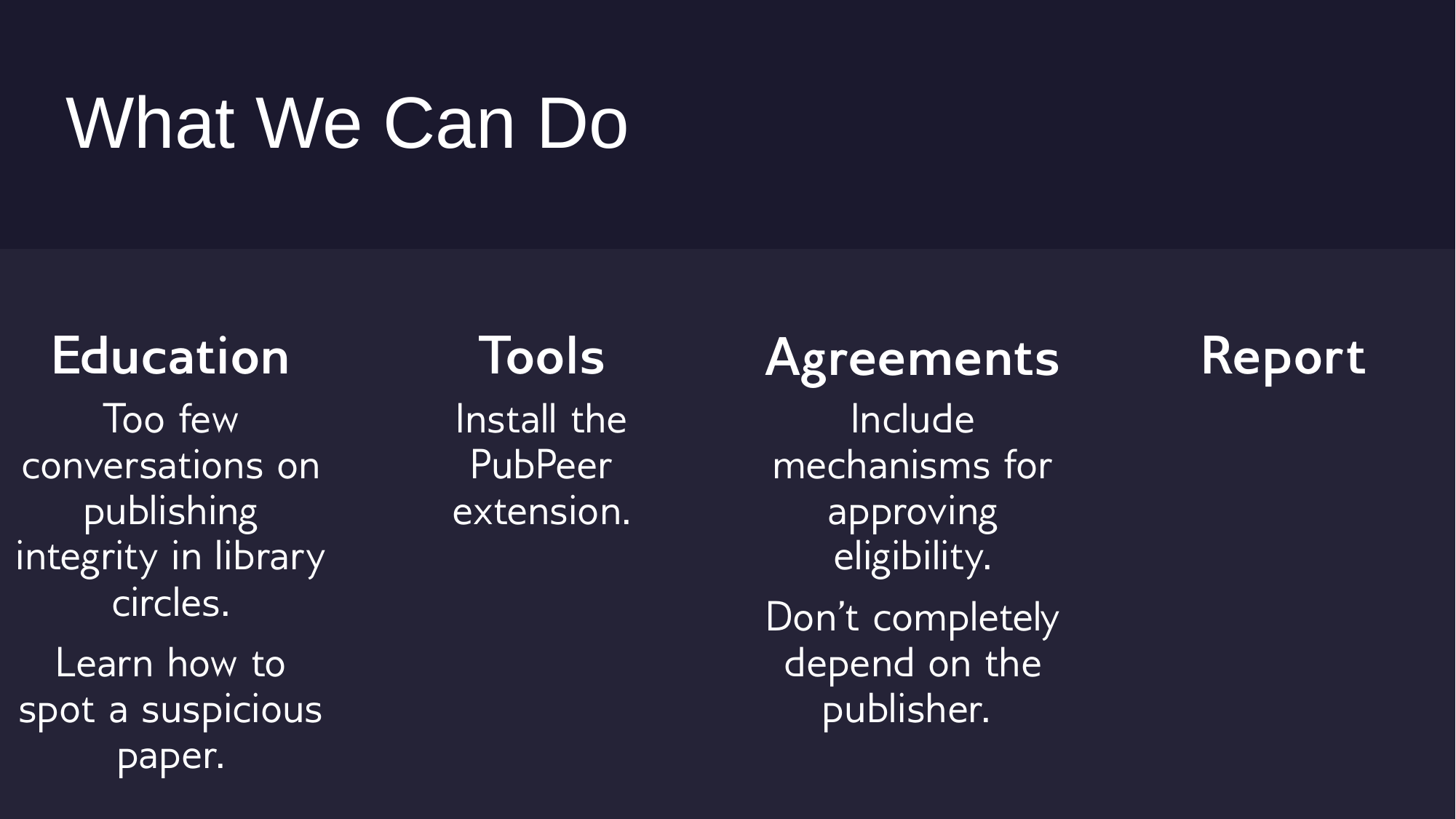

# What We Can Do
Education
Too few conversations on publishing integrity in library circles.
Learn how to spot a suspicious paper.
Tools
Install the PubPeer extension.
Agreements
Include mechanisms for approving eligibility.
Don’t completely depend on the publisher.
Report